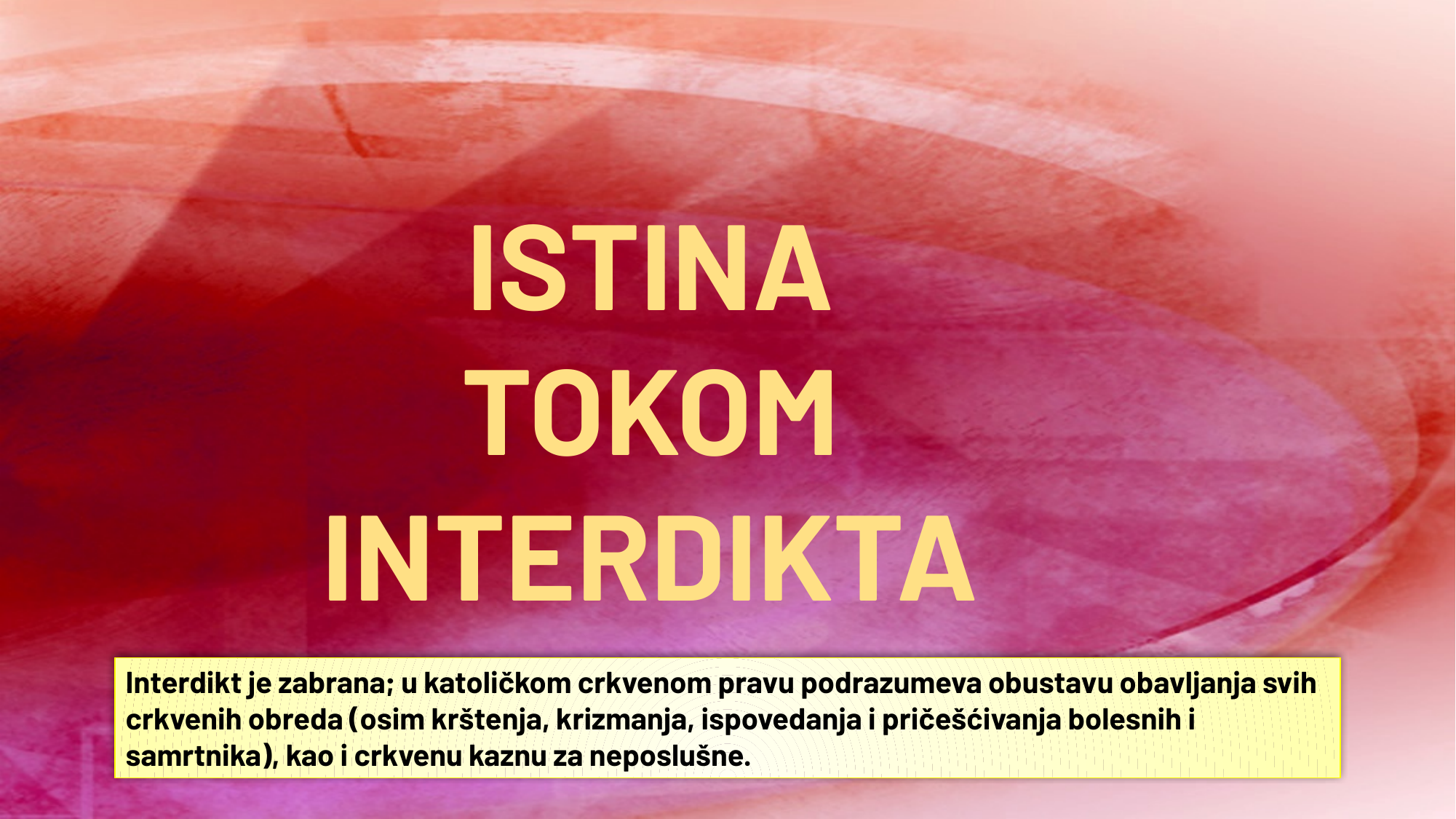

ISTINA TOKOM INTERDIKTA
Interdikt je zabrana; u katoličkom crkvenom pravu podrazumeva obustavu obavljanja svih crkvenih obreda (osim krštenja, krizmanja, ispovedanja i pričešćivanja bolesnih i samrtnika), kao i crkvenu kaznu za neposlušne.